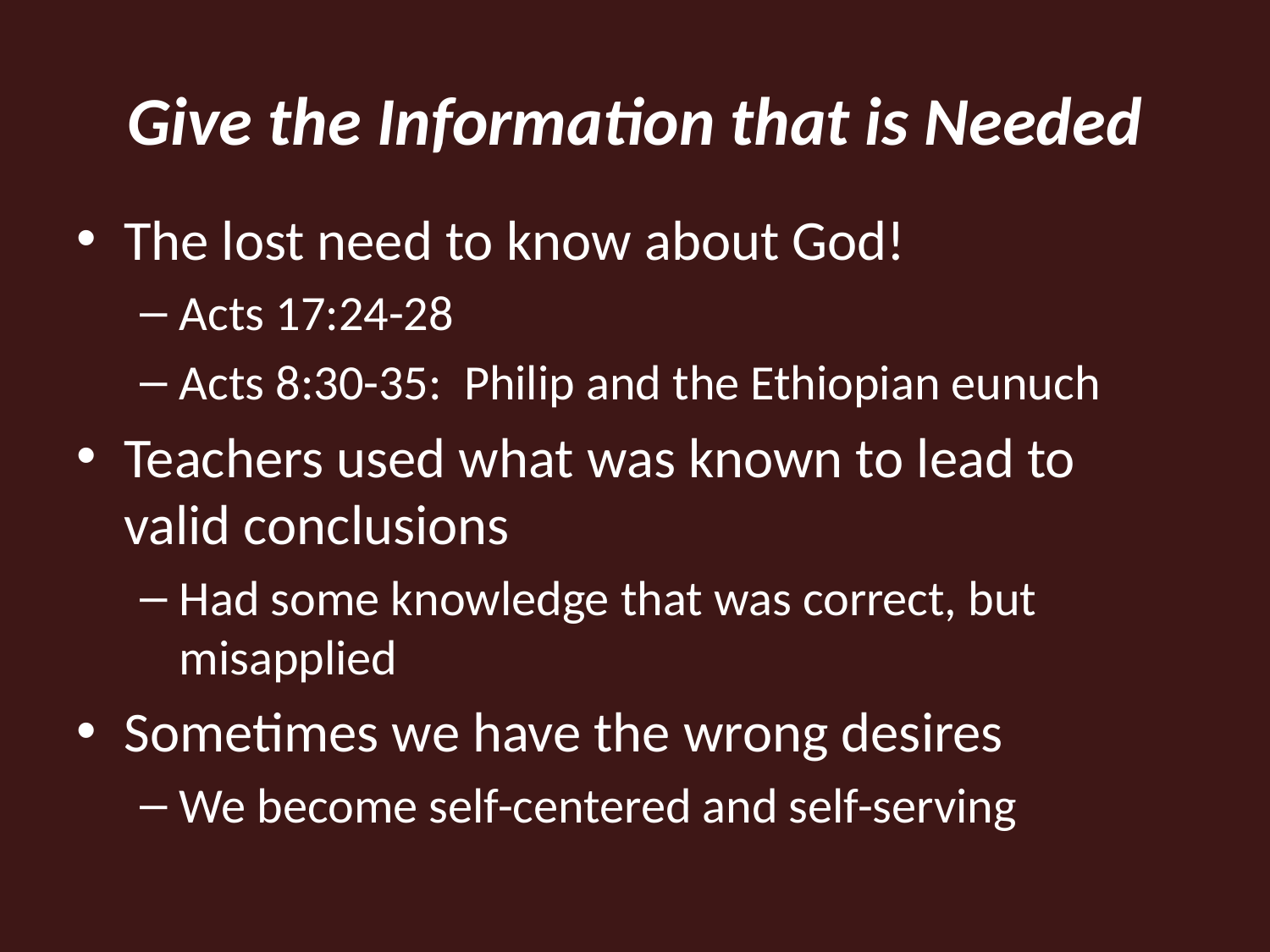

# Give the Information that is Needed
The lost need to know about God!
Acts 17:24-28
Acts 8:30-35:  Philip and the Ethiopian eunuch
Teachers used what was known to lead to valid conclusions
Had some knowledge that was correct, but misapplied
Sometimes we have the wrong desires
We become self-centered and self-serving